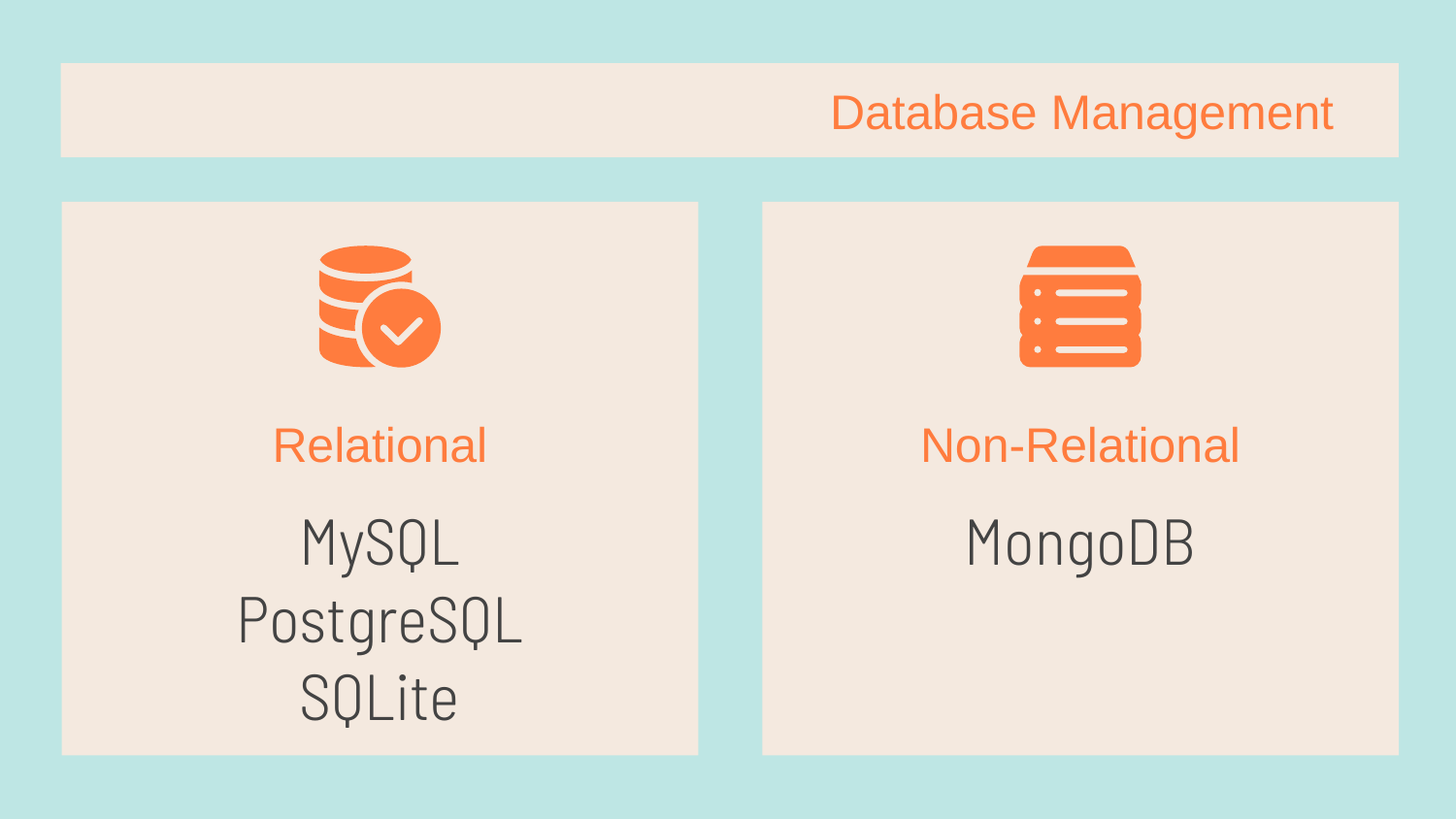

# Database Management

Relational
Non-Relational
MySQL
PostgreSQL
SQLite
MongoDB